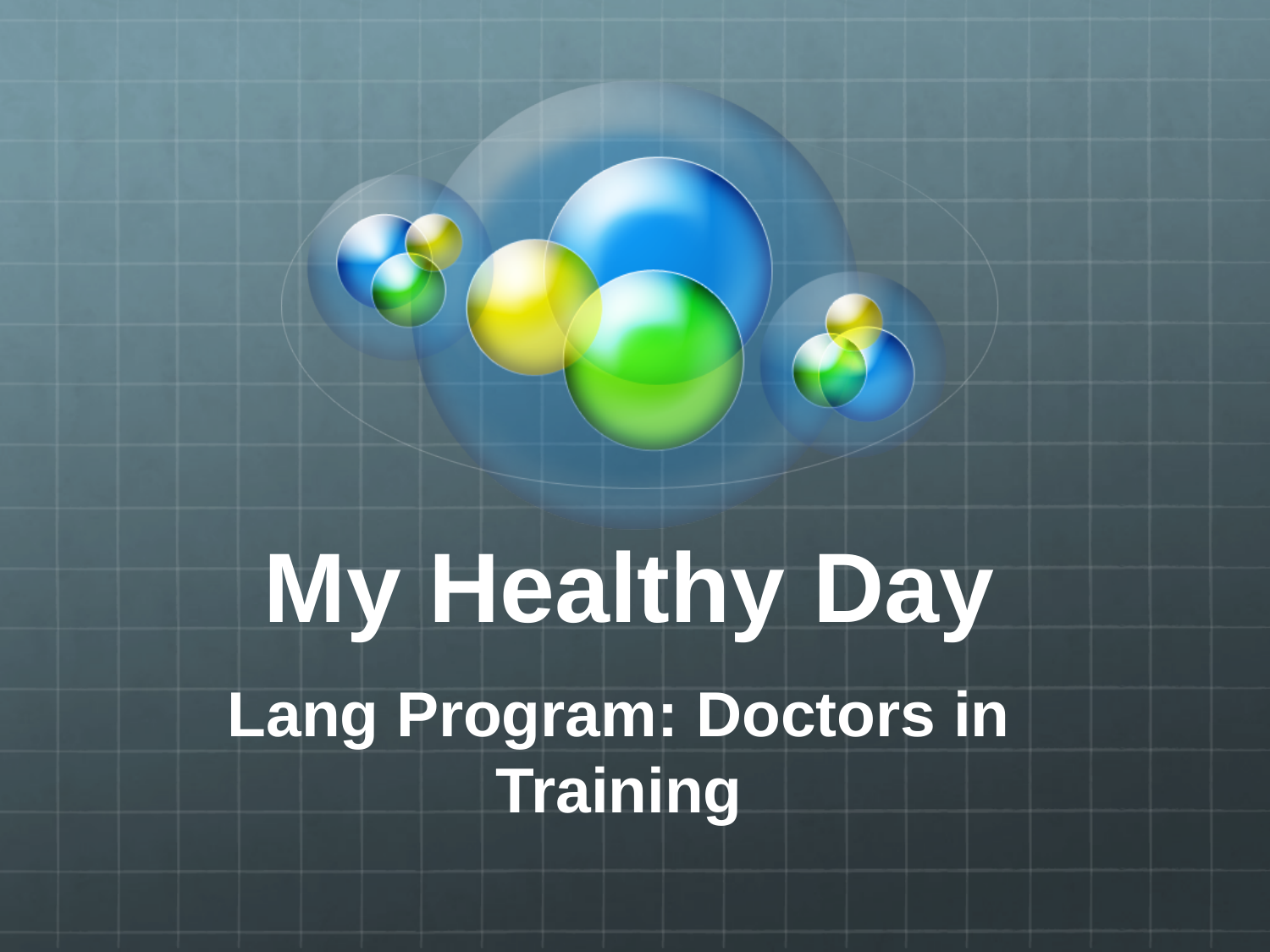

# My Healthy Day
Lang Program: Doctors in Training